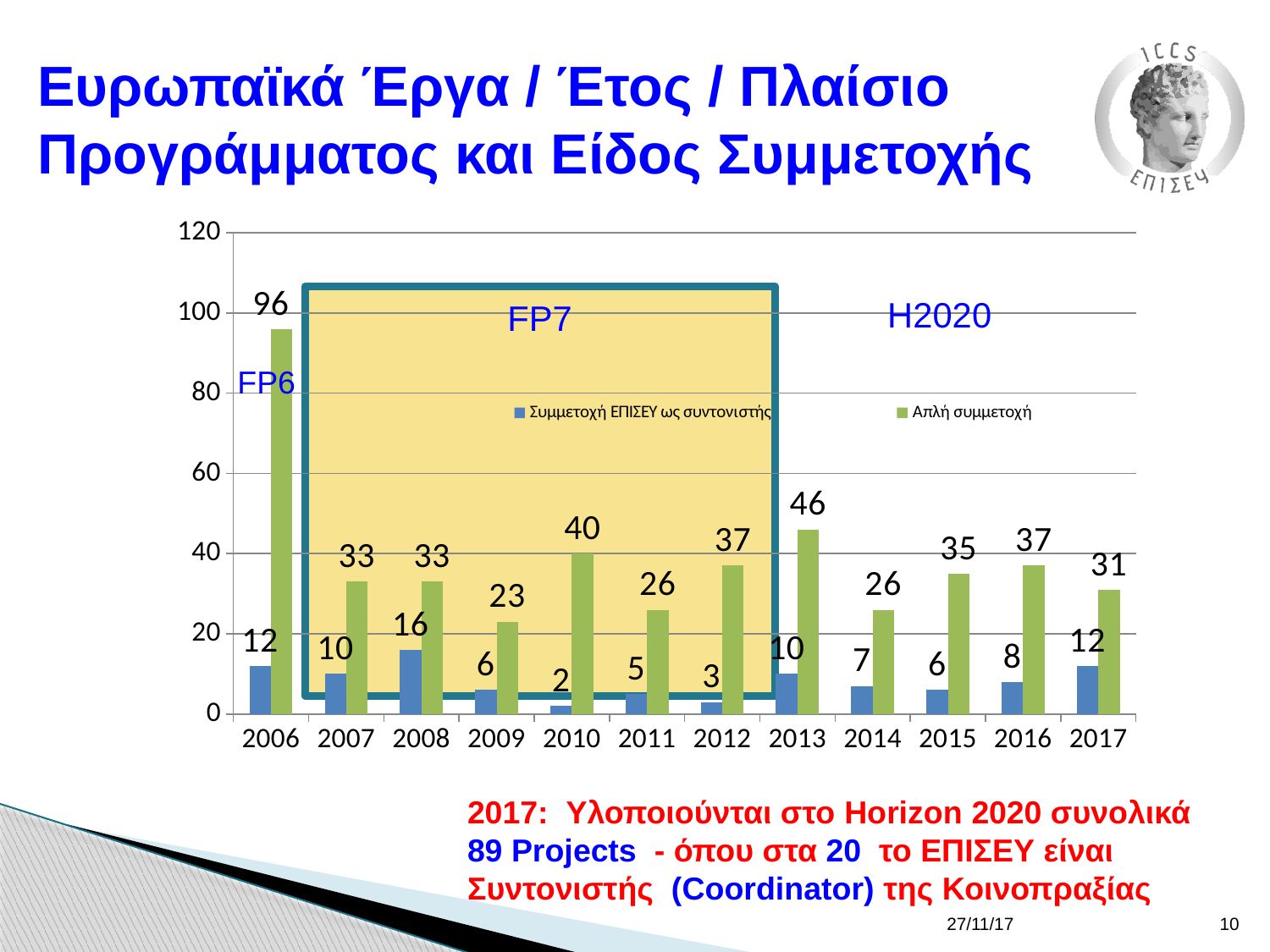

# Ευρωπαϊκά Έργα / Έτος / Πλαίσιο Προγράμματος και Είδος Συμμετοχής

### Chart

| Category | Συμμετοχή ΕΠΙΣΕΥ ως συντονιστής | Απλή συμμετοχή |
|---|---|---|
| 2006 | 12.0 | 96.0 |
| 2007 | 10.0 | 33.0 |
| 2008 | 16.0 | 33.0 |
| 2009 | 6.0 | 23.0 |
| 2010 | 2.0 | 40.0 |
| 2011 | 5.0 | 26.0 |
| 2012 | 3.0 | 37.0 |
| 2013 | 10.0 | 46.0 |
| 2014 | 7.0 | 26.0 |
| 2015 | 6.0 | 35.0 |
| 2016 | 8.0 | 37.0 |
| 2017 | 12.0 | 31.0 |
H2020
FP7
FP6
2017:  Υλοποιούνται στο Horizon 2020 συνολικά  89 Projects  - όπου στα 20  το ΕΠΙΣΕΥ είναι  Συντονιστής  (Coordinator) της Κοινοπραξίας
27/11/17
10